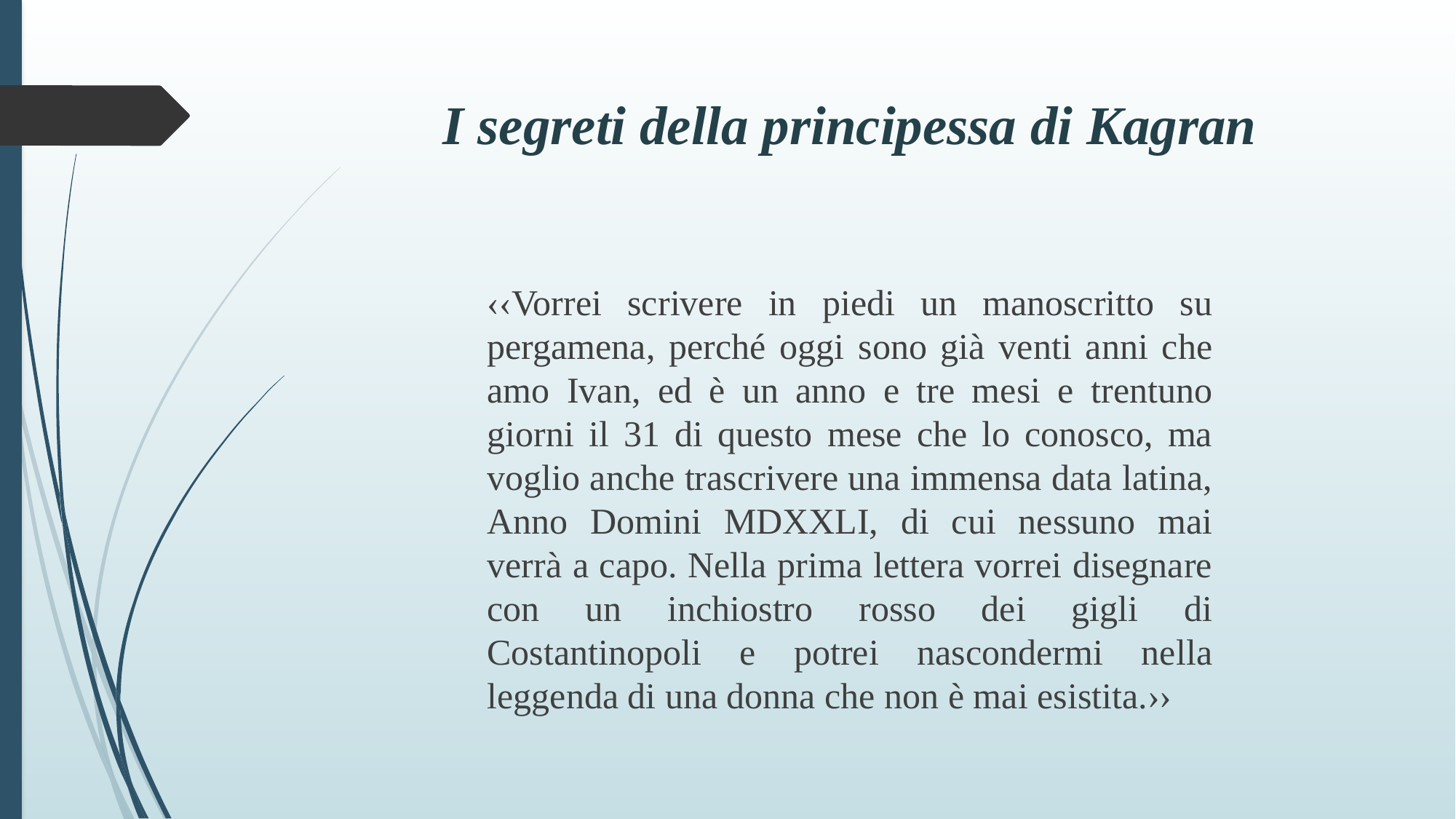

# I segreti della principessa di Kagran
‹‹Vorrei scrivere in piedi un manoscritto su pergamena, perché oggi sono già venti anni che amo Ivan, ed è un anno e tre mesi e trentuno giorni il 31 di questo mese che lo conosco, ma voglio anche trascrivere una immensa data latina, Anno Domini MDXXLI, di cui nessuno mai verrà a capo. Nella prima lettera vorrei disegnare con un inchiostro rosso dei gigli di Costantinopoli e potrei nascondermi nella leggenda di una donna che non è mai esistita.››